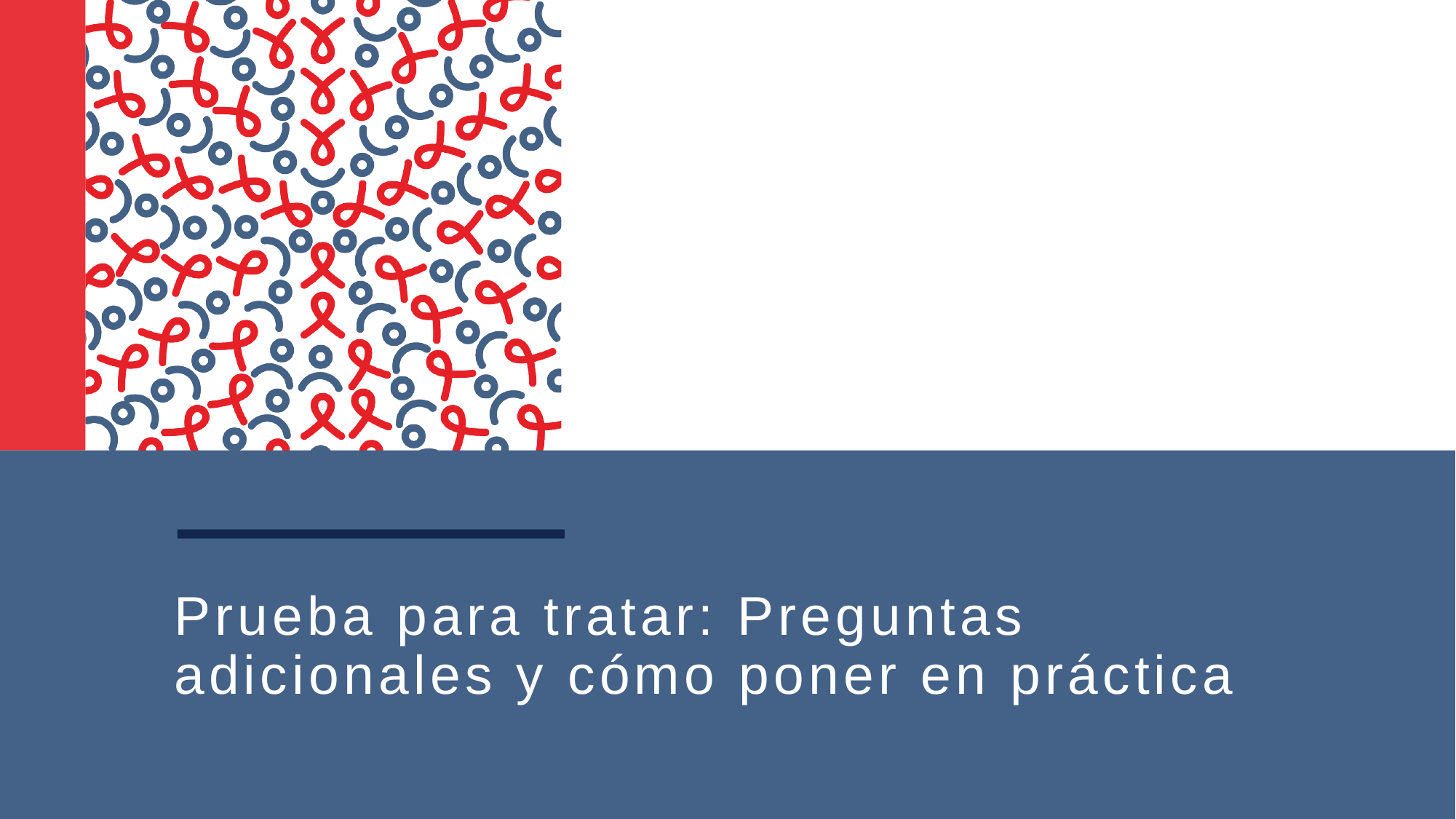

# Prueba para tratar: Preguntas adicionales y cómo poner en práctica